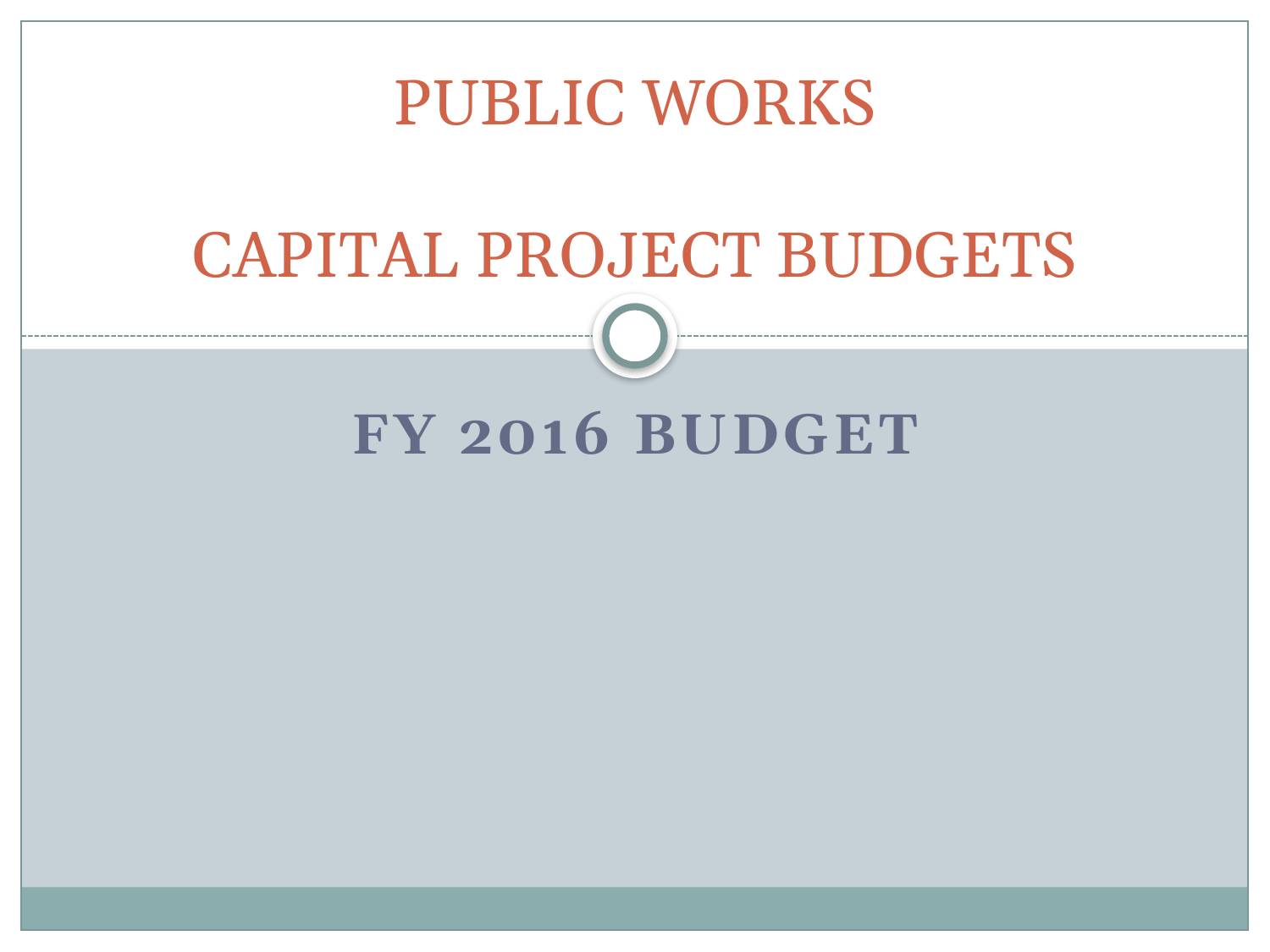

# PUBLIC WORKS CAPITAL PROJECT BUDGETS
FY 2016 Budget